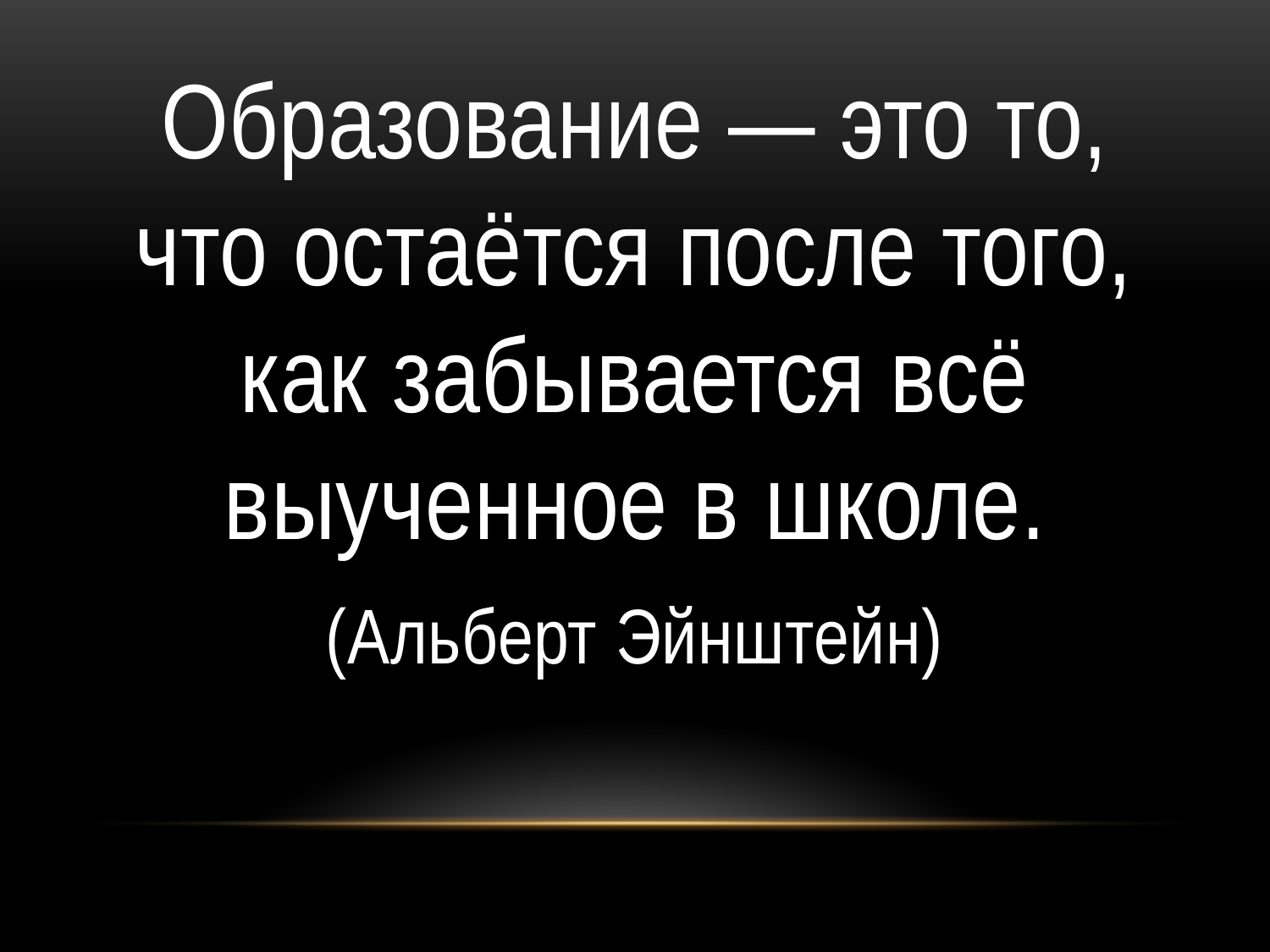

Образование — это то, что остаётся после того, как забывается всё выученное в школе.
(Альберт Эйнштейн)